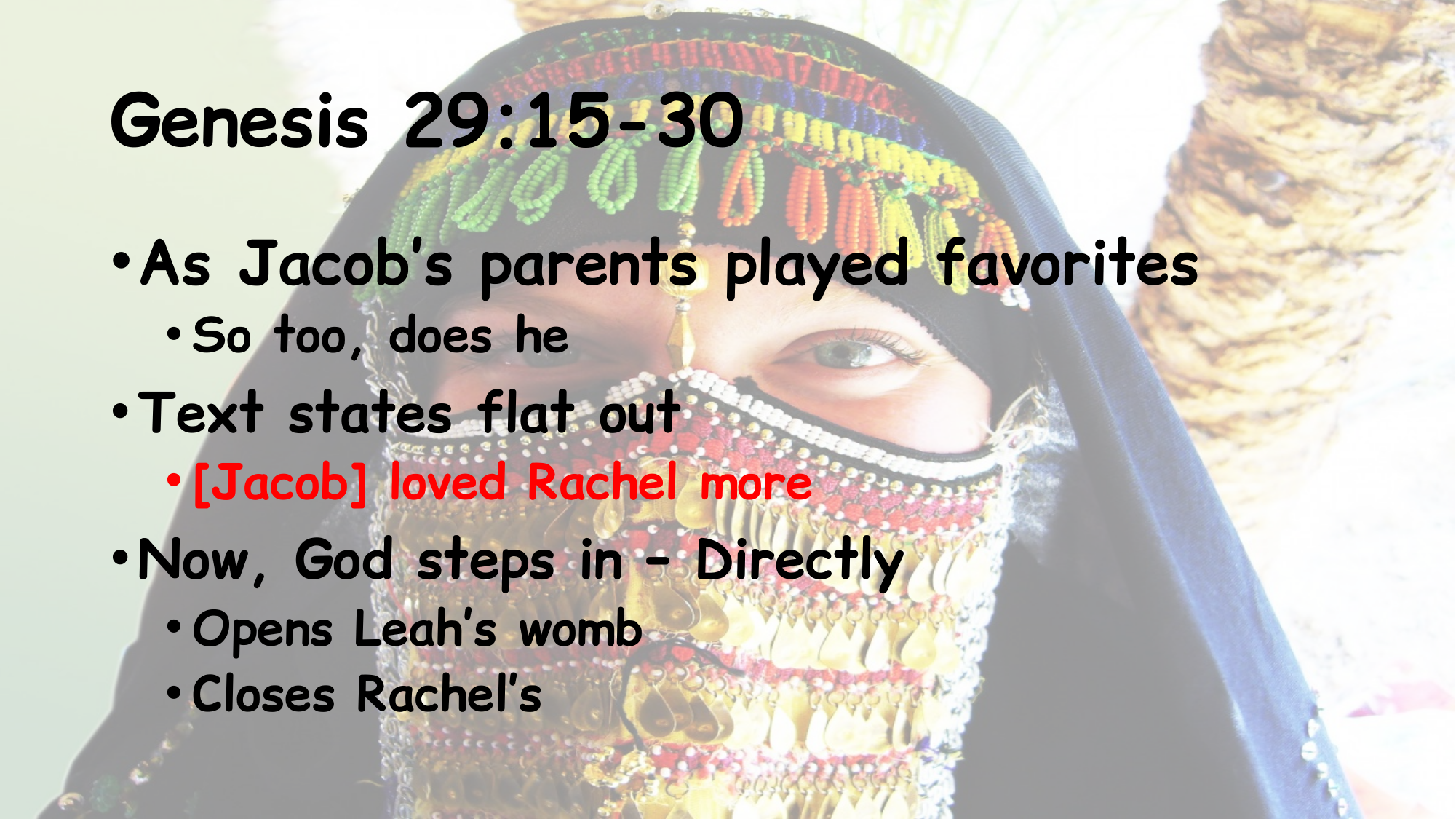

# Genesis 29:15-30
As Jacob’s parents played favorites
So too, does he
Text states flat out
[Jacob] loved Rachel more
Now, God steps in – Directly
Opens Leah’s womb
Closes Rachel’s